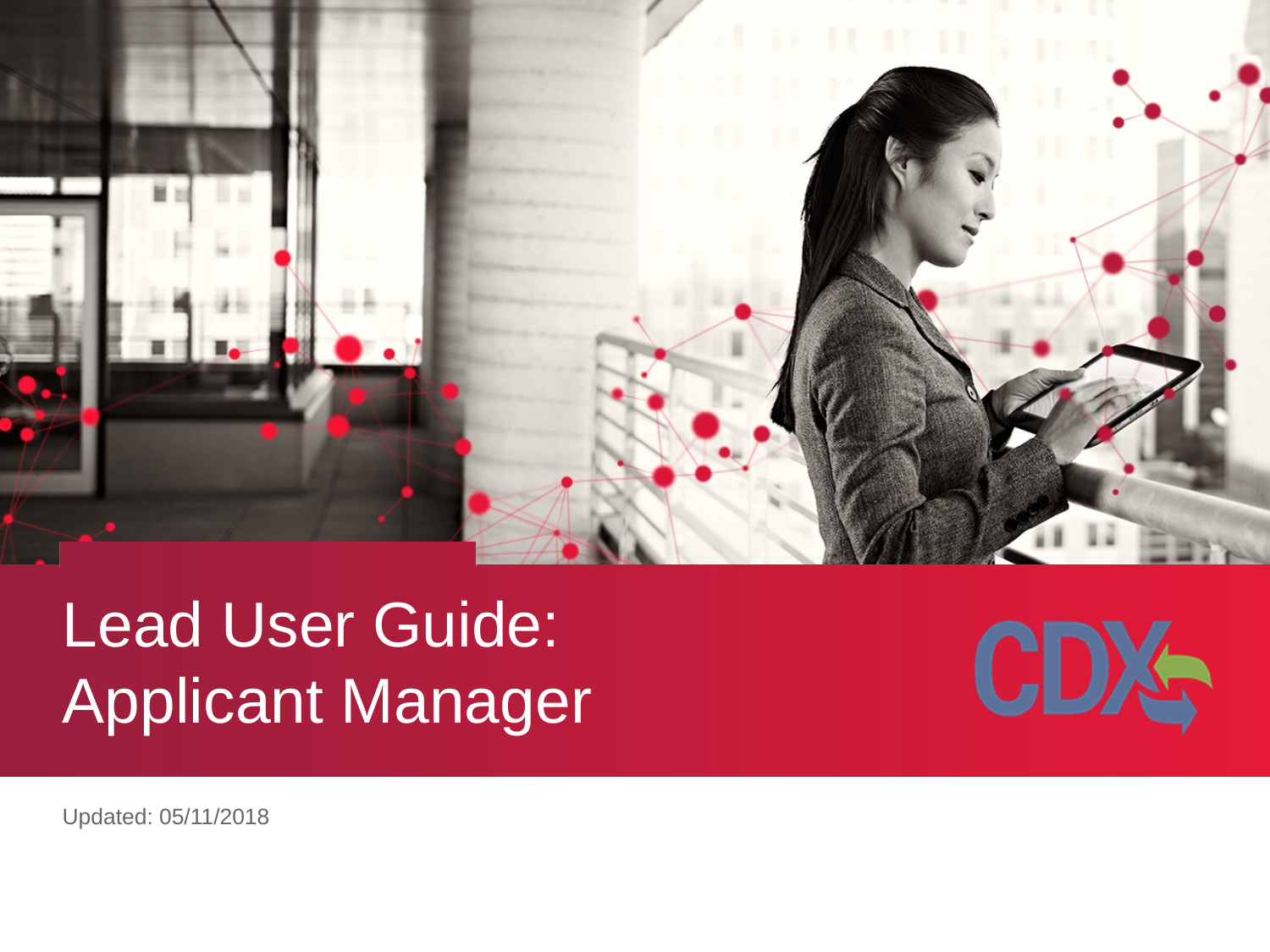

# Lead User Guide: Applicant Manager
Updated: 05/11/2018